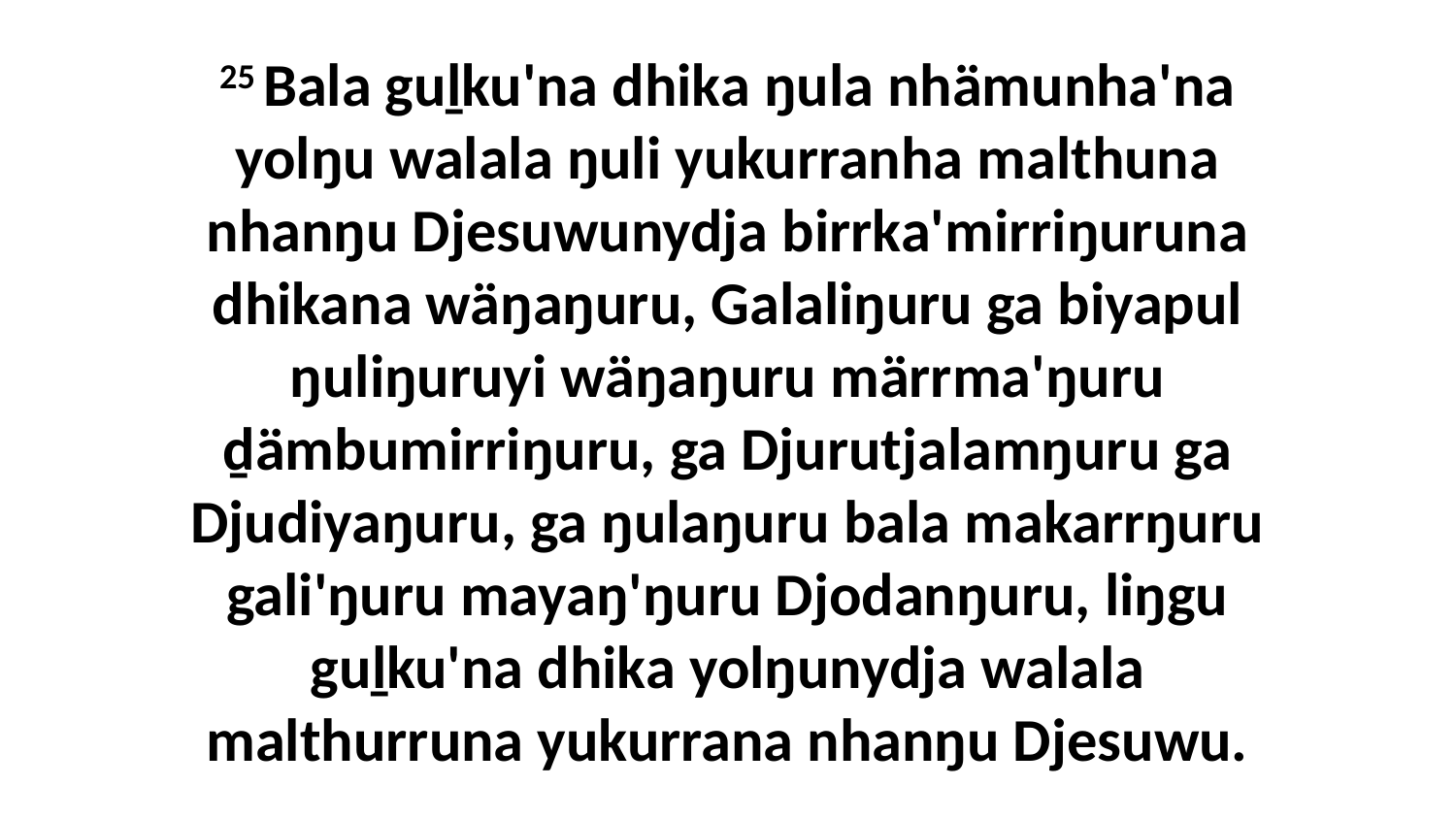

25 Bala guḻku'na dhika ŋula nhämunha'na yolŋu walala ŋuli yukurranha malthuna nhanŋu Djesuwunydja birrka'mirriŋuruna dhikana wäŋaŋuru, Galaliŋuru ga biyapul ŋuliŋuruyi wäŋaŋuru märrma'ŋuru ḏämbumirriŋuru, ga Djurutjalamŋuru ga Djudiyaŋuru, ga ŋulaŋuru bala makarrŋuru gali'ŋuru mayaŋ'ŋuru Djodanŋuru, liŋgu guḻku'na dhika yolŋunydja walala malthurruna yukurrana nhanŋu Djesuwu.